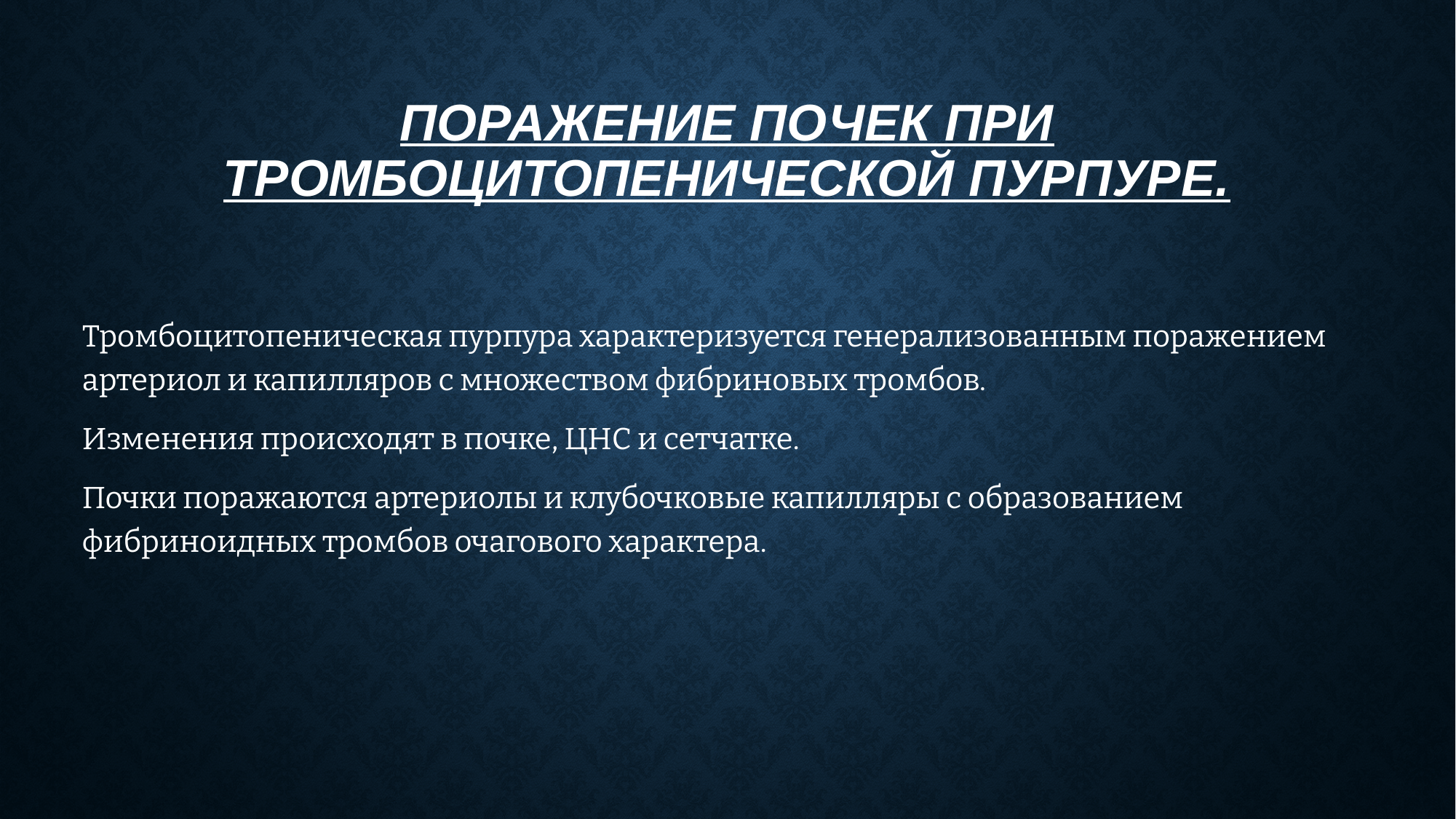

# Поражение почек при тромбоцитопенической пурпуре.
Тромбоцитопеническая пурпура характеризуется генерализованным поражением артериол и капилляров с множеством фибриновых тромбов.
Изменения происходят в почке, ЦНС и сетчатке.
Почки поражаются артериолы и клубочковые капилляры с образованием фибриноидных тромбов очагового характера.